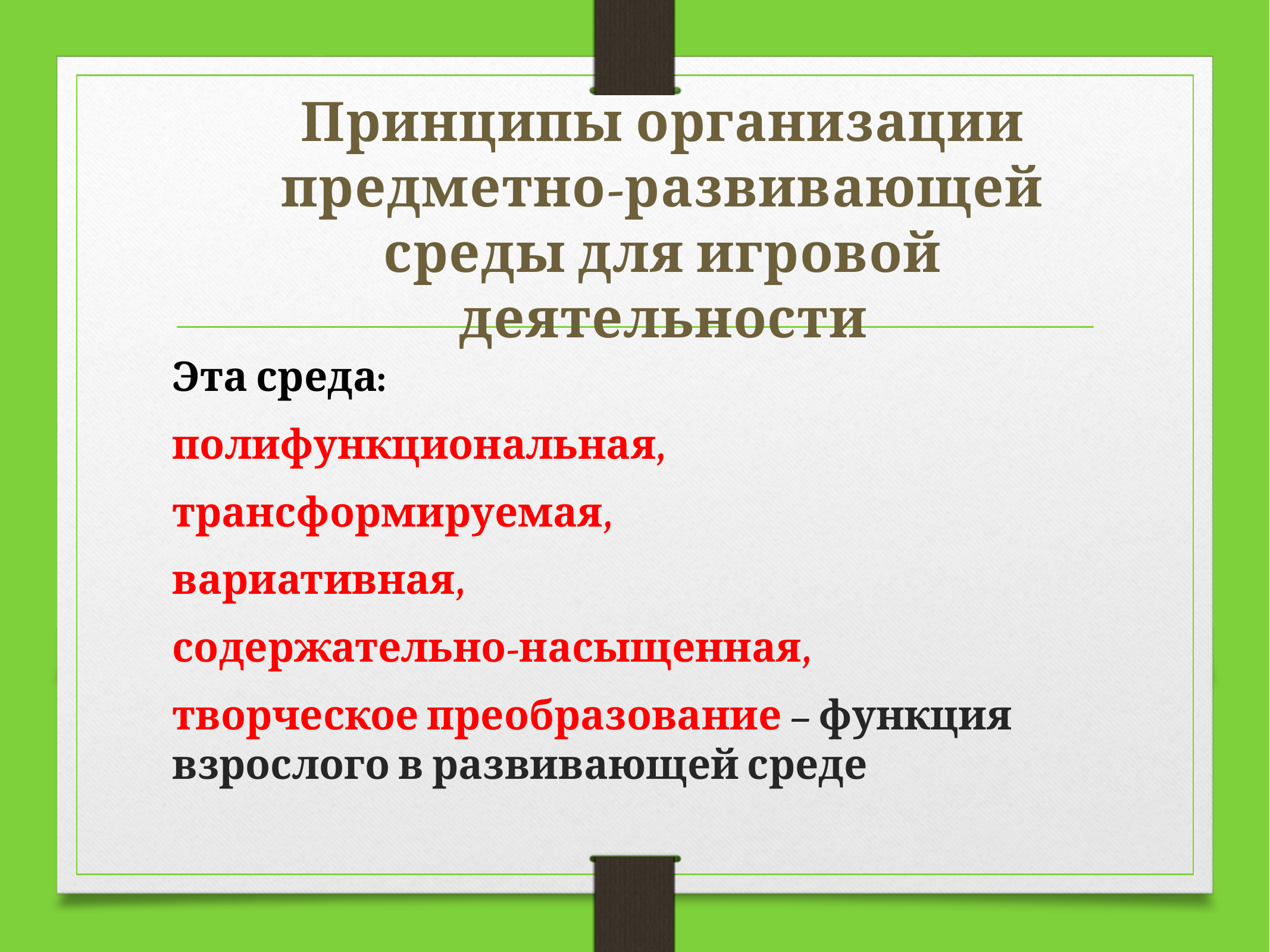

# Принципы организации предметно-развивающей среды для игровой деятельности
Эта среда:
полифункциональная,
трансформируемая,
вариативная,
содержательно-насыщенная,
творческое преобразование – функция взрослого в развивающей среде